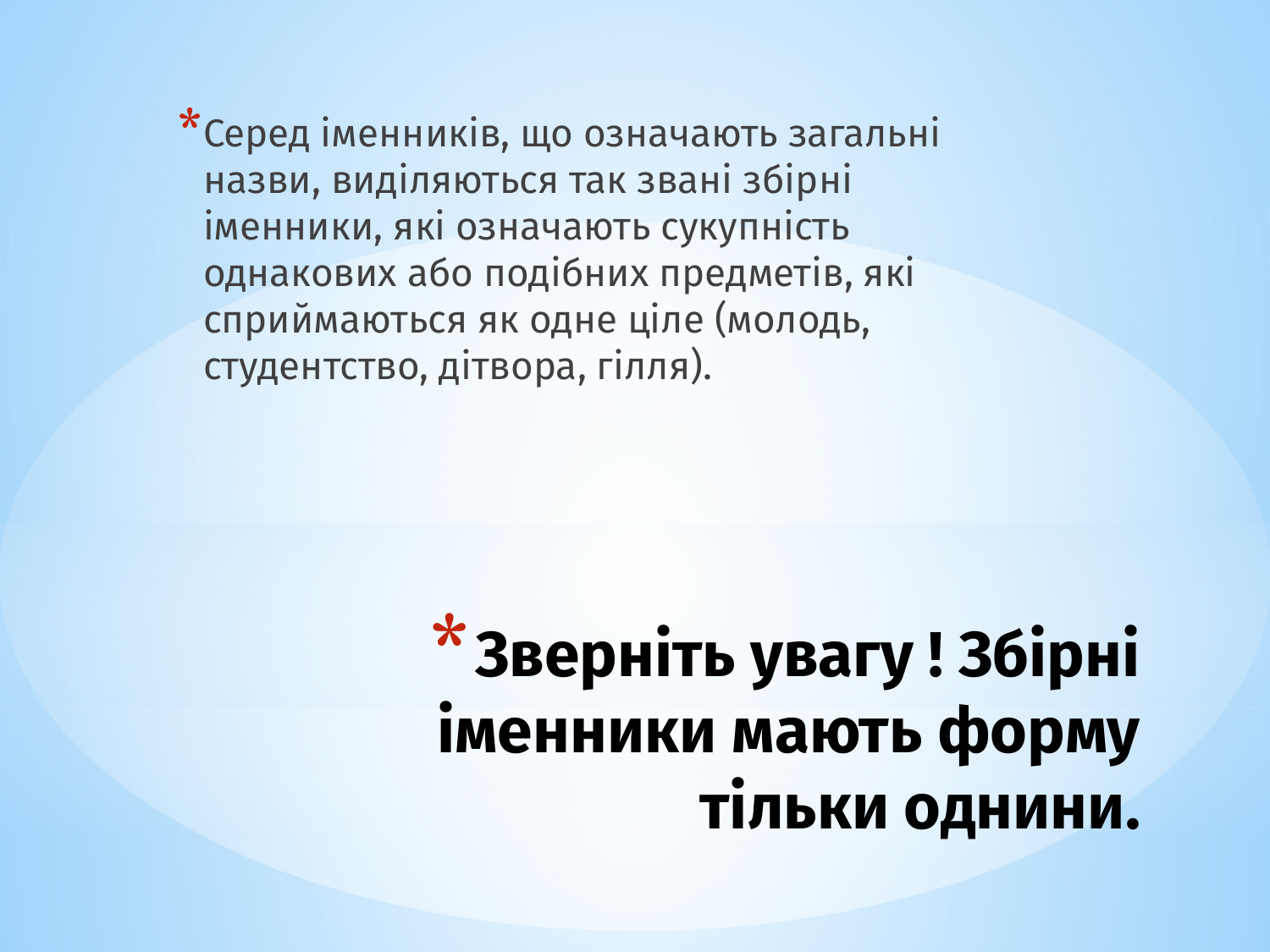

Серед іменників, що означають загальні назви, виділяються так звані збірні іменники, які означають сукупність однакових або подібних предметів, які сприймаються як одне ціле (молодь, студентство, дітвора, гілля).
# Зверніть увагу ! Збірні іменники мають форму тільки однини.